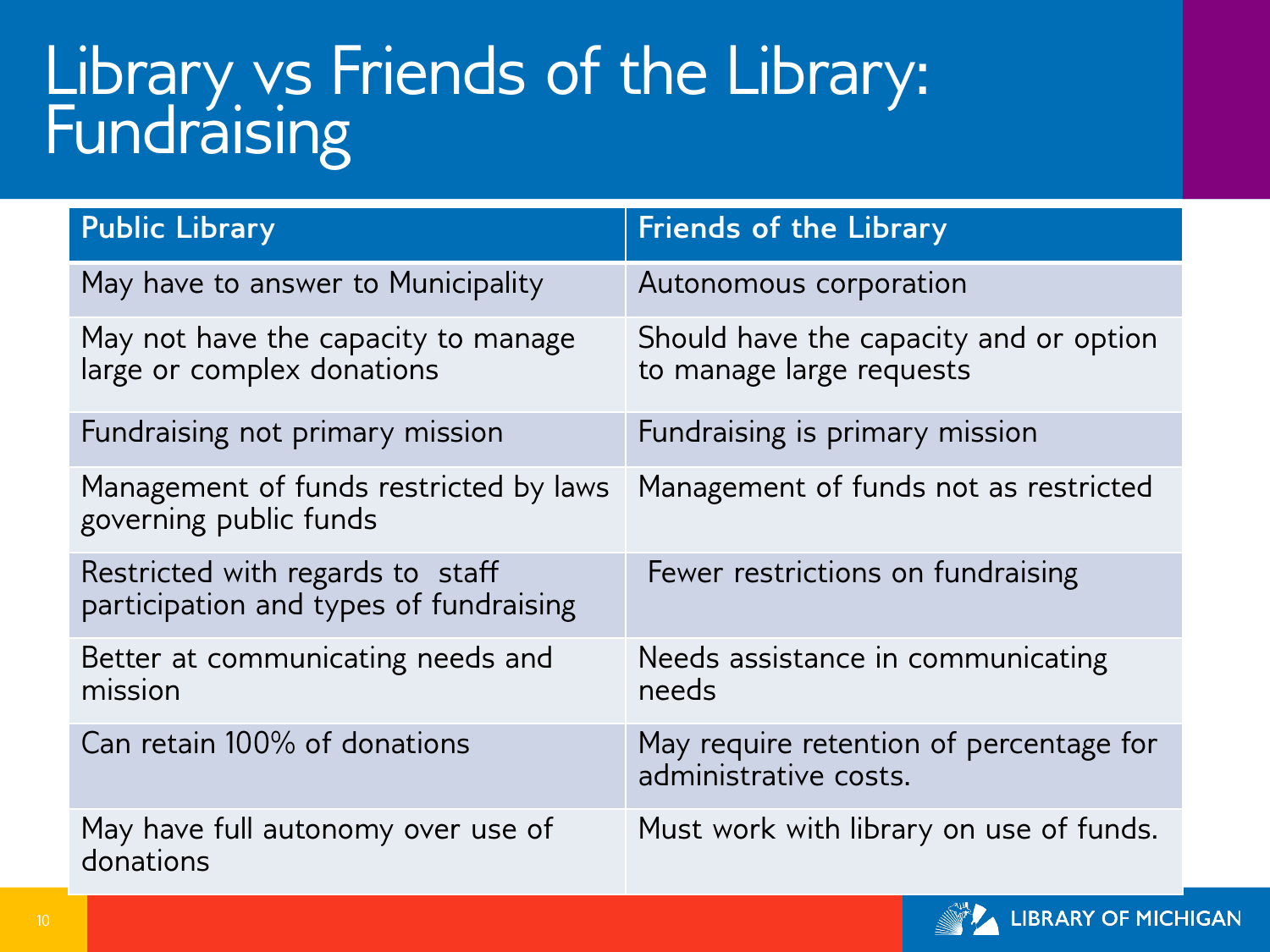

# Library vs Friends of the Library: Fundraising
| Public Library | Friends of the Library |
| --- | --- |
| May have to answer to Municipality | Autonomous corporation |
| May not have the capacity to manage large or complex donations | Should have the capacity and or option to manage large requests |
| Fundraising not primary mission | Fundraising is primary mission |
| Management of funds restricted by laws governing public funds | Management of funds not as restricted |
| Restricted with regards to staff participation and types of fundraising | Fewer restrictions on fundraising |
| Better at communicating needs and mission | Needs assistance in communicating needs |
| Can retain 100% of donations | May require retention of percentage for administrative costs. |
| May have full autonomy over use of donations | Must work with library on use of funds. |
10